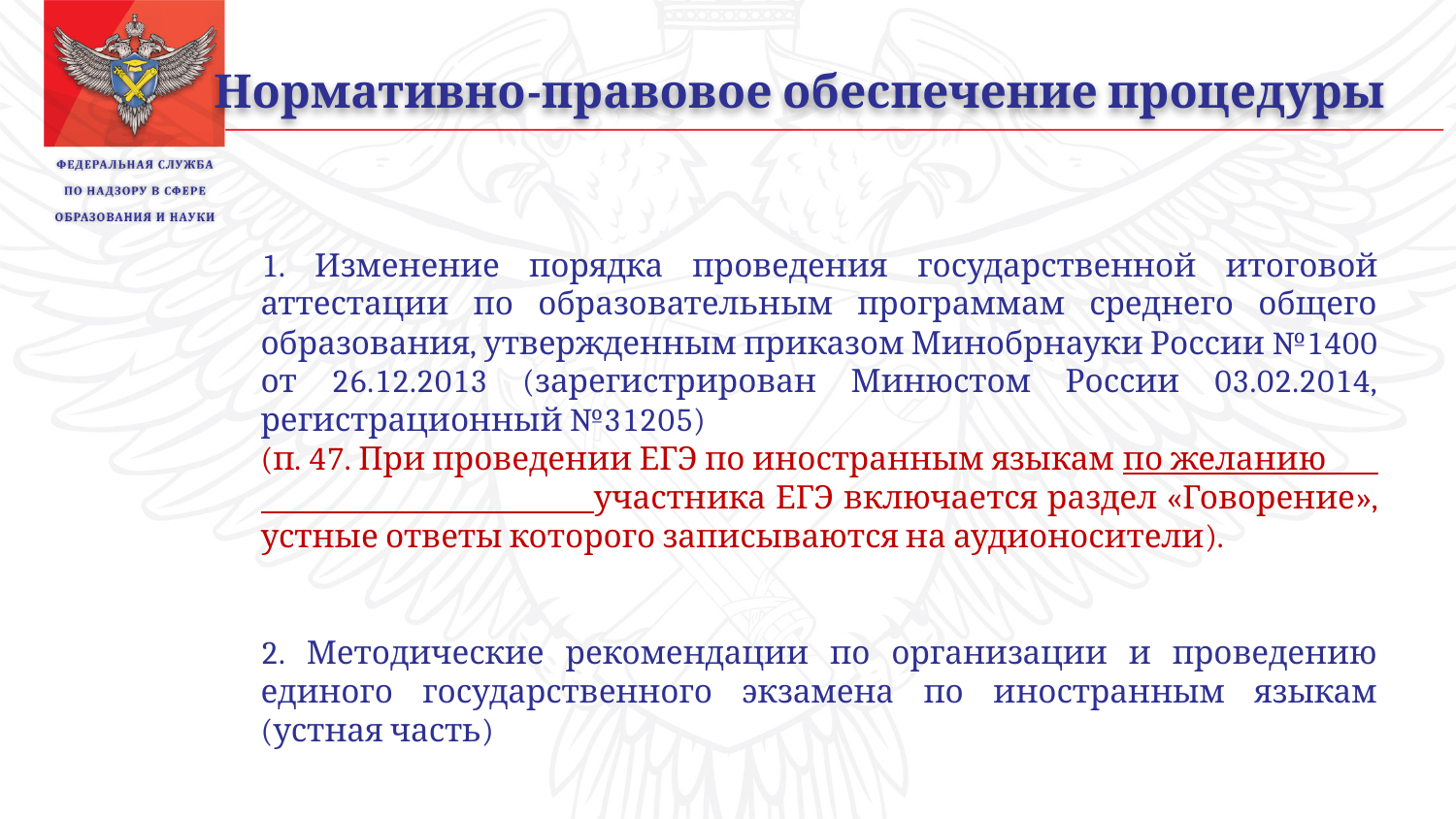

Нормативно-правовое обеспечение процедуры
1. Изменение порядка проведения государственной итоговой аттестации по образовательным программам среднего общего образования, утвержденным приказом Минобрнауки России №1400 от 26.12.2013 (зарегистрирован Минюстом России 03.02.2014, регистрационный №31205)
(п. 47. При проведении ЕГЭ по иностранным языкам по желанию                                          участника ЕГЭ включается раздел «Говорение», устные ответы которого записываются на аудионосители).

2. Методические рекомендации по организации и проведению единого государственного экзамена по иностранным языкам (устная часть)